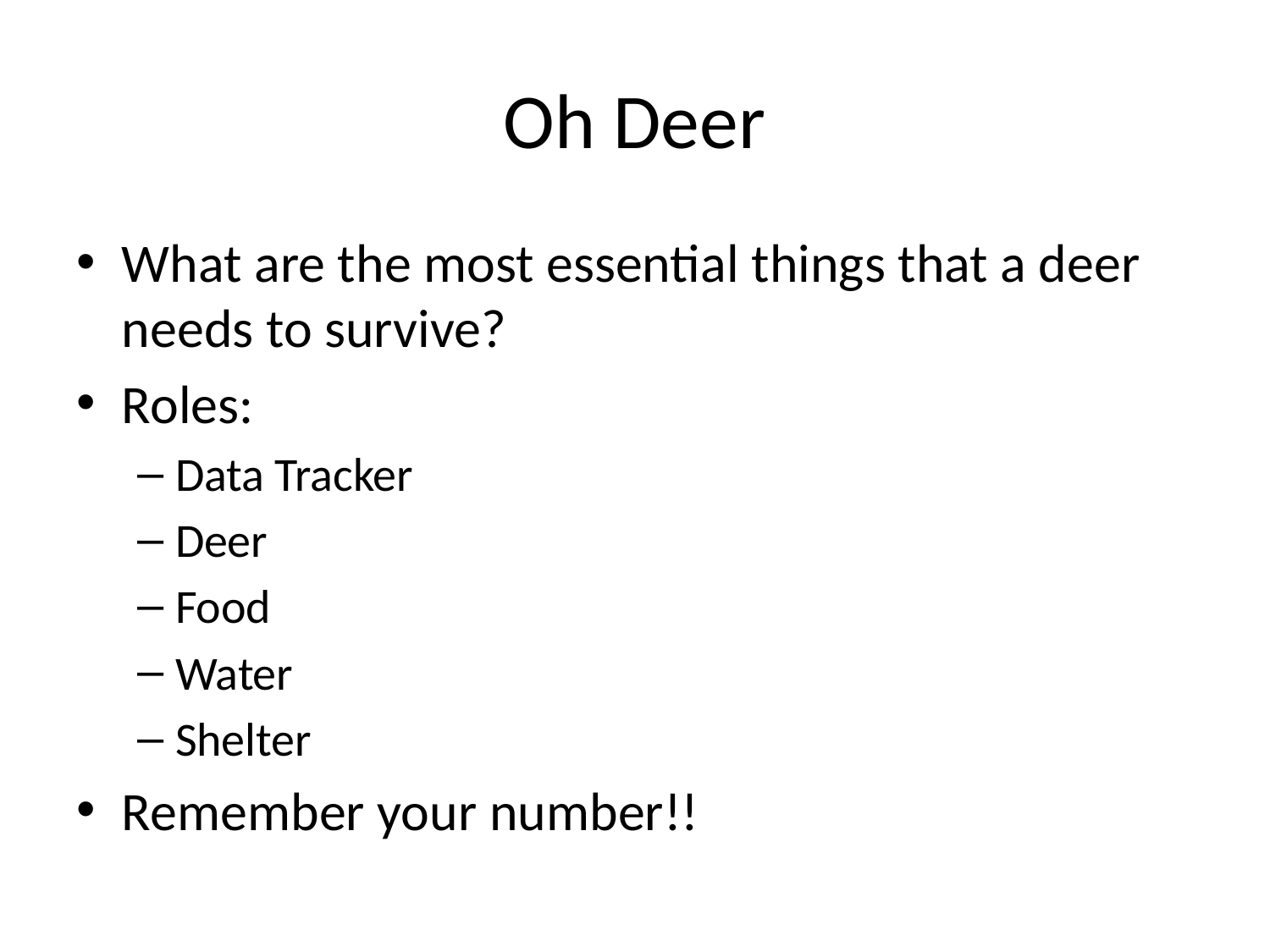

# Oh Deer
What are the most essential things that a deer needs to survive?
Roles:
Data Tracker
Deer
Food
Water
Shelter
Remember your number!!